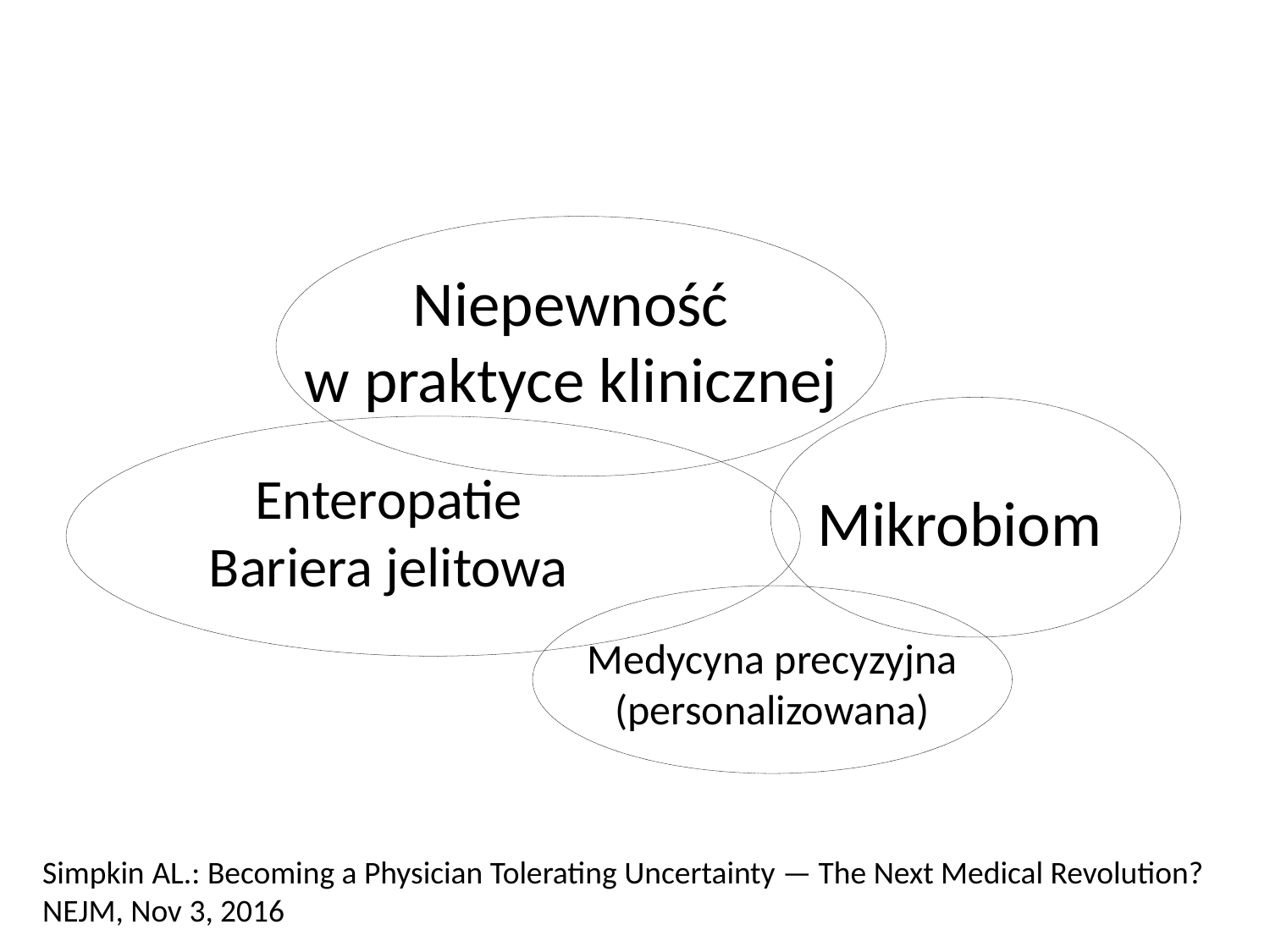

Niepewność
w praktyce klinicznej

Enteropatie
Bariera jelitowa
 Mikrobiom

 Medycyna precyzyjna
(personalizowana)
Simpkin AL.: Becoming a Physician Tolerating Uncertainty — The Next Medical Revolution?
NEJM, Nov 3, 2016